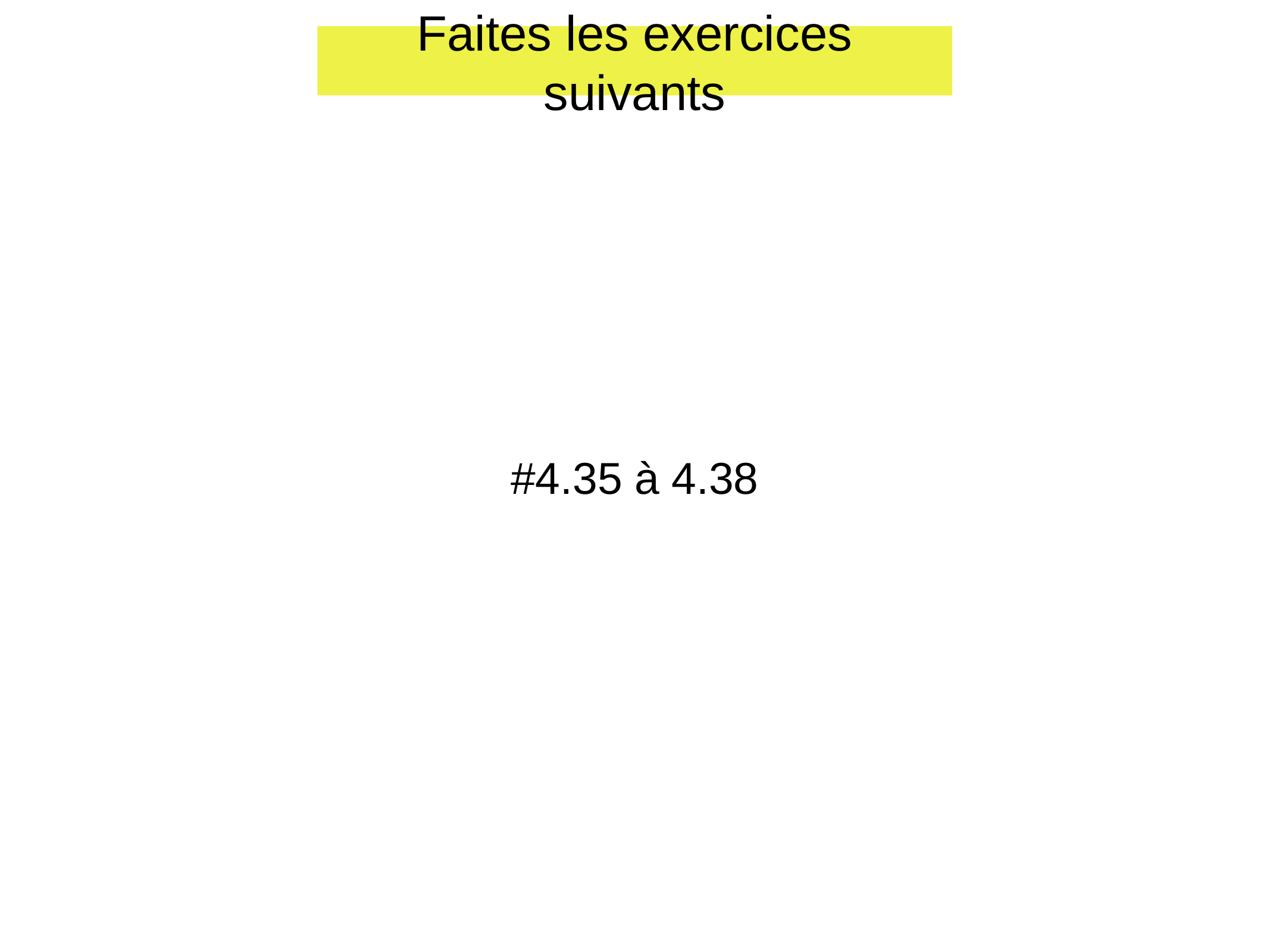

Faites les exercices suivants
#4.35 à 4.38